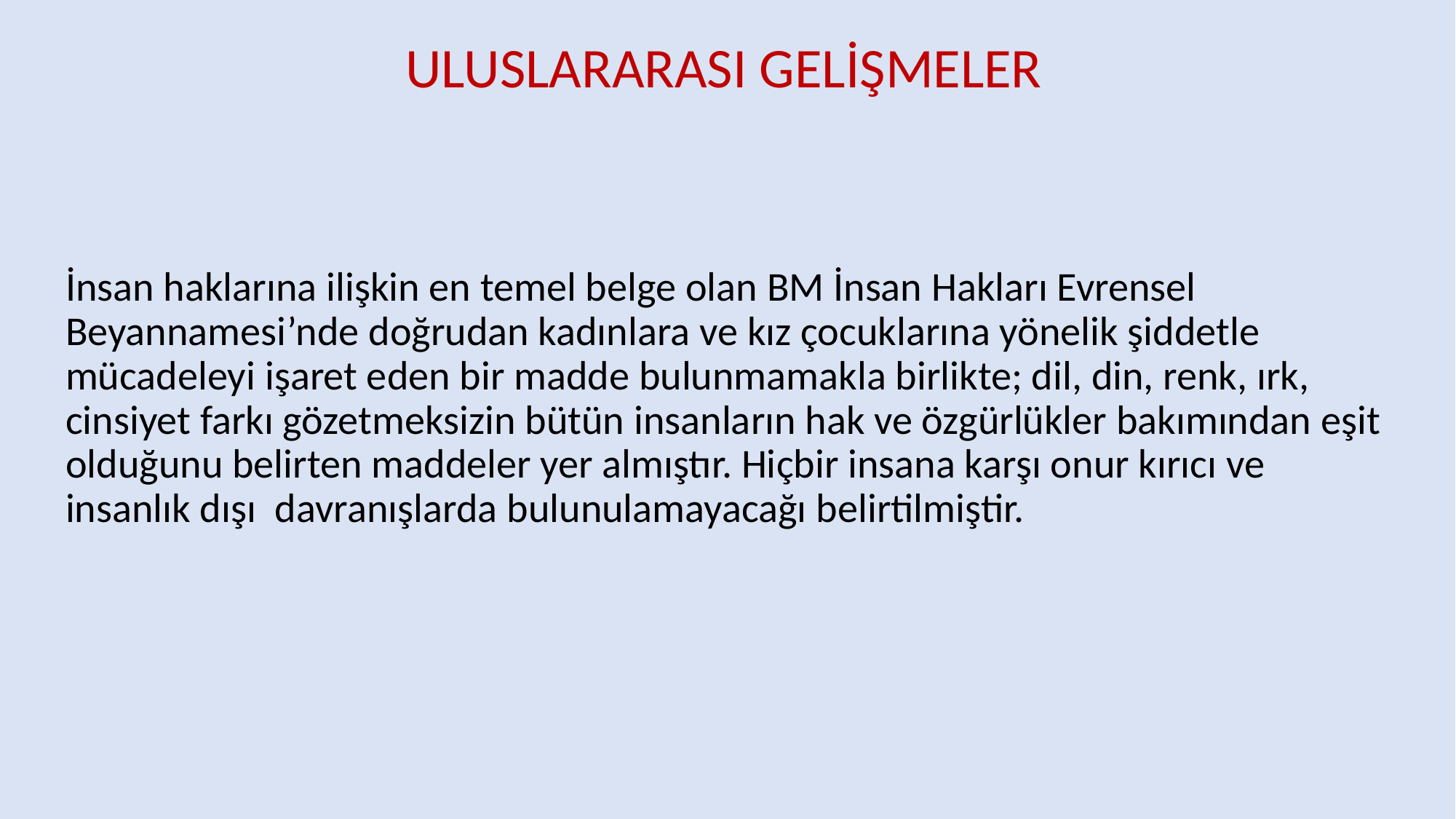

ULUSLARARASI GELİŞMELER

İnsan haklarına ilişkin en temel belge olan BM İnsan Hakları Evrensel Beyannamesi’nde doğrudan kadınlara ve kız çocuklarına yönelik şiddetle mücadeleyi işaret eden bir madde bulunmamakla birlikte; dil, din, renk, ırk, cinsiyet farkı gözetmeksizin bütün insanların hak ve özgürlükler bakımından eşit olduğunu belirten maddeler yer almıştır. Hiçbir insana karşı onur kırıcı ve insanlık dışı  davranışlarda bulunulamayacağı belirtilmiştir.